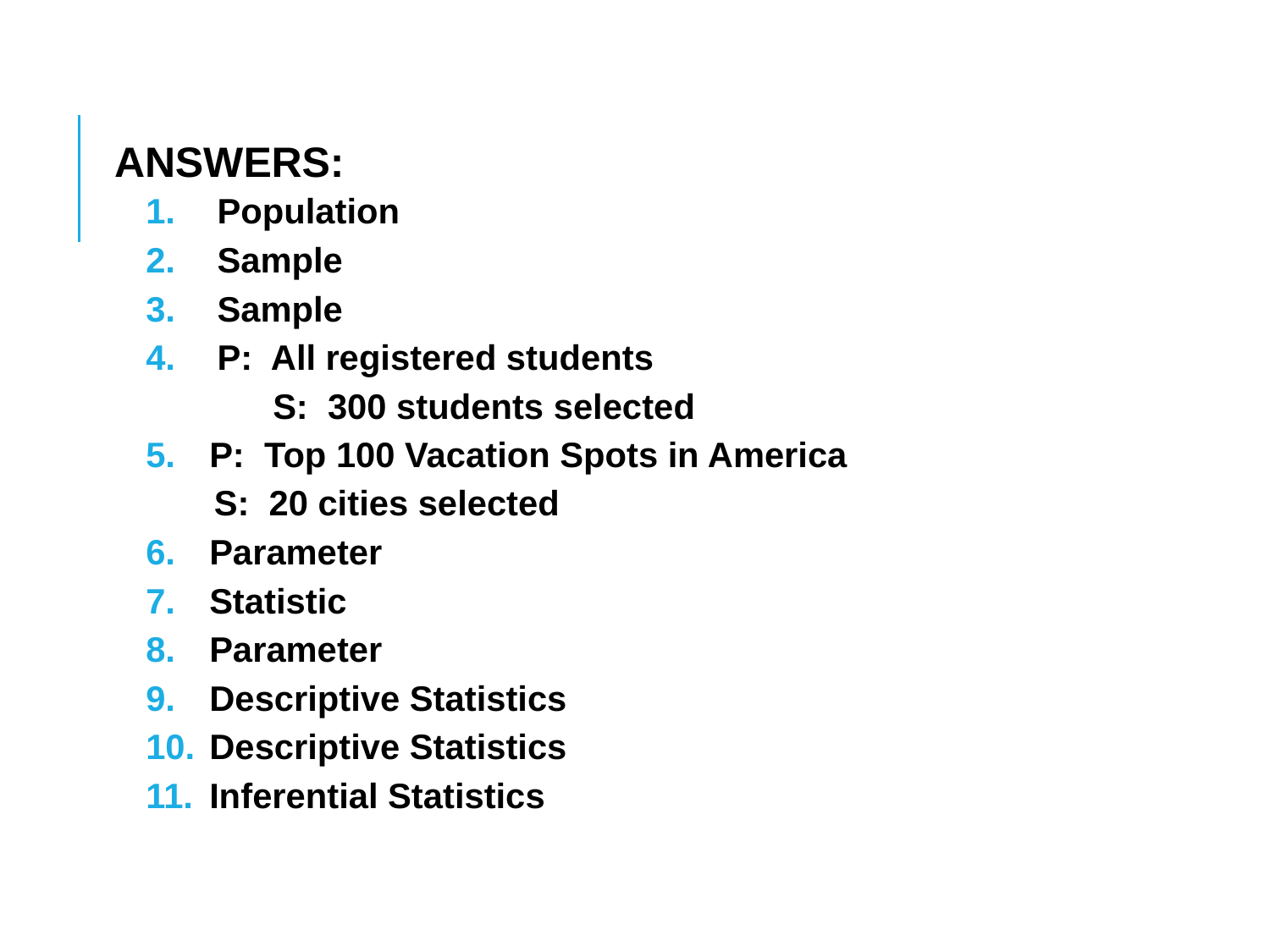

ANSWERS:
Population
Sample
Sample
P:  All registered students
	S:  300 students selected
P:  Top 100 Vacation Spots in America
       S:  20 cities selected
Parameter
Statistic
Parameter
Descriptive Statistics
Descriptive Statistics
Inferential Statistics

#